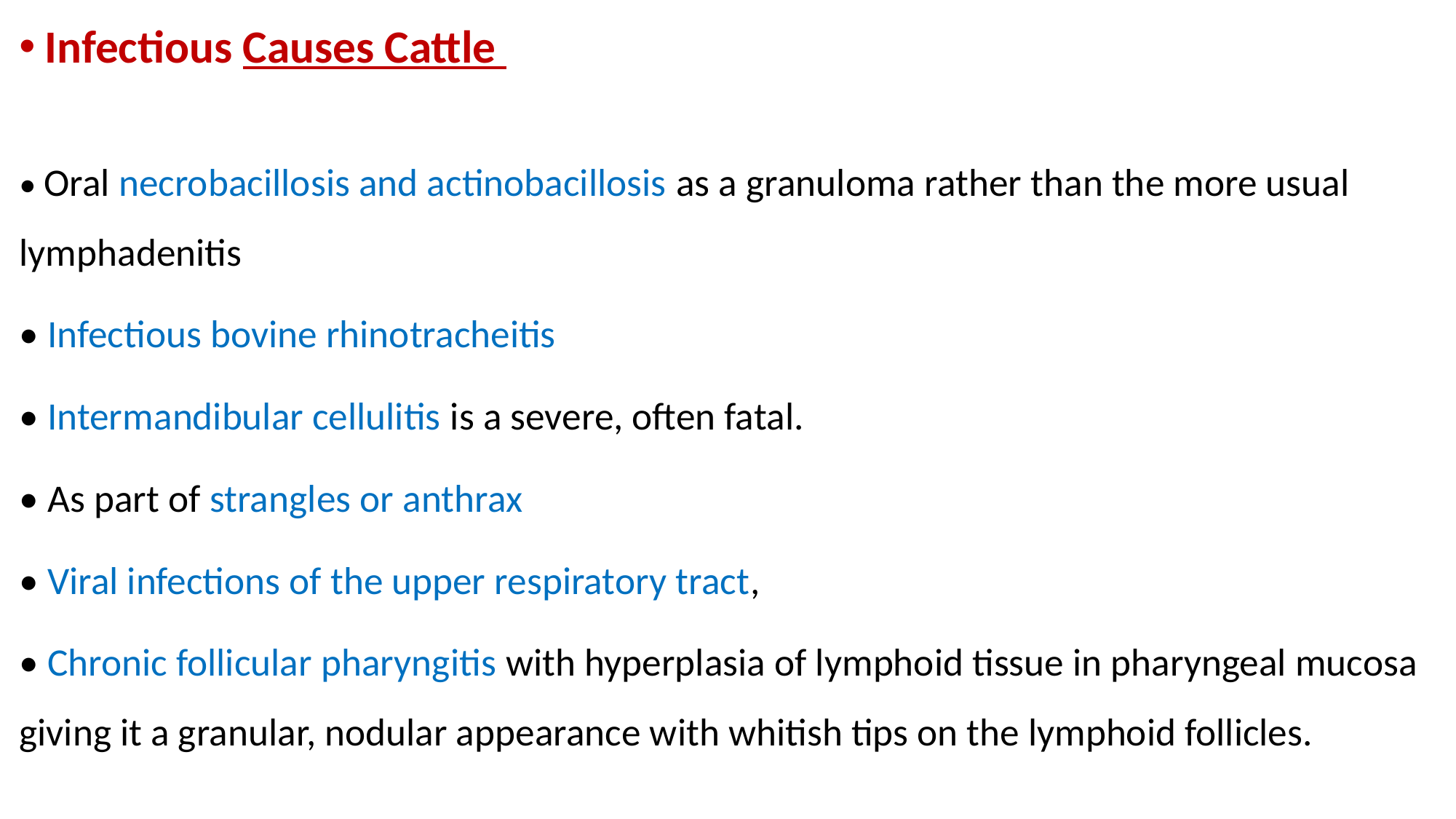

Infectious Causes Cattle

• Oral necrobacillosis and actinobacillosis as a granuloma rather than the more usual lymphadenitis
• Infectious bovine rhinotracheitis
• Intermandibular cellulitis is a severe, often fatal.
• As part of strangles or anthrax
• Viral infections of the upper respiratory tract,
• Chronic follicular pharyngitis with hyperplasia of lymphoid tissue in pharyngeal mucosa giving it a granular, nodular appearance with whitish tips on the lymphoid follicles.